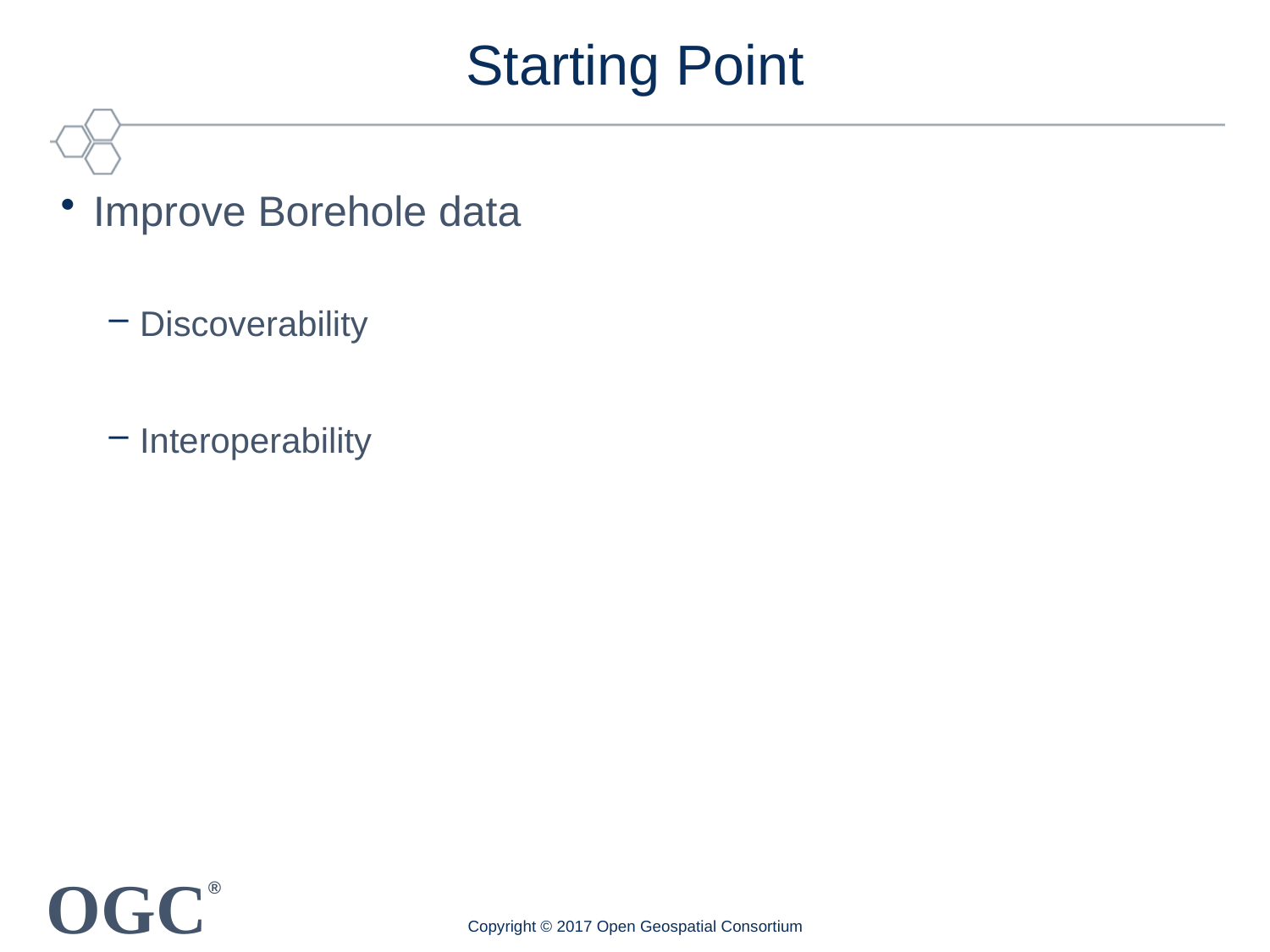

# Starting Point
Improve Borehole data

Discoverability

Interoperability
Copyright © 2017 Open Geospatial Consortium